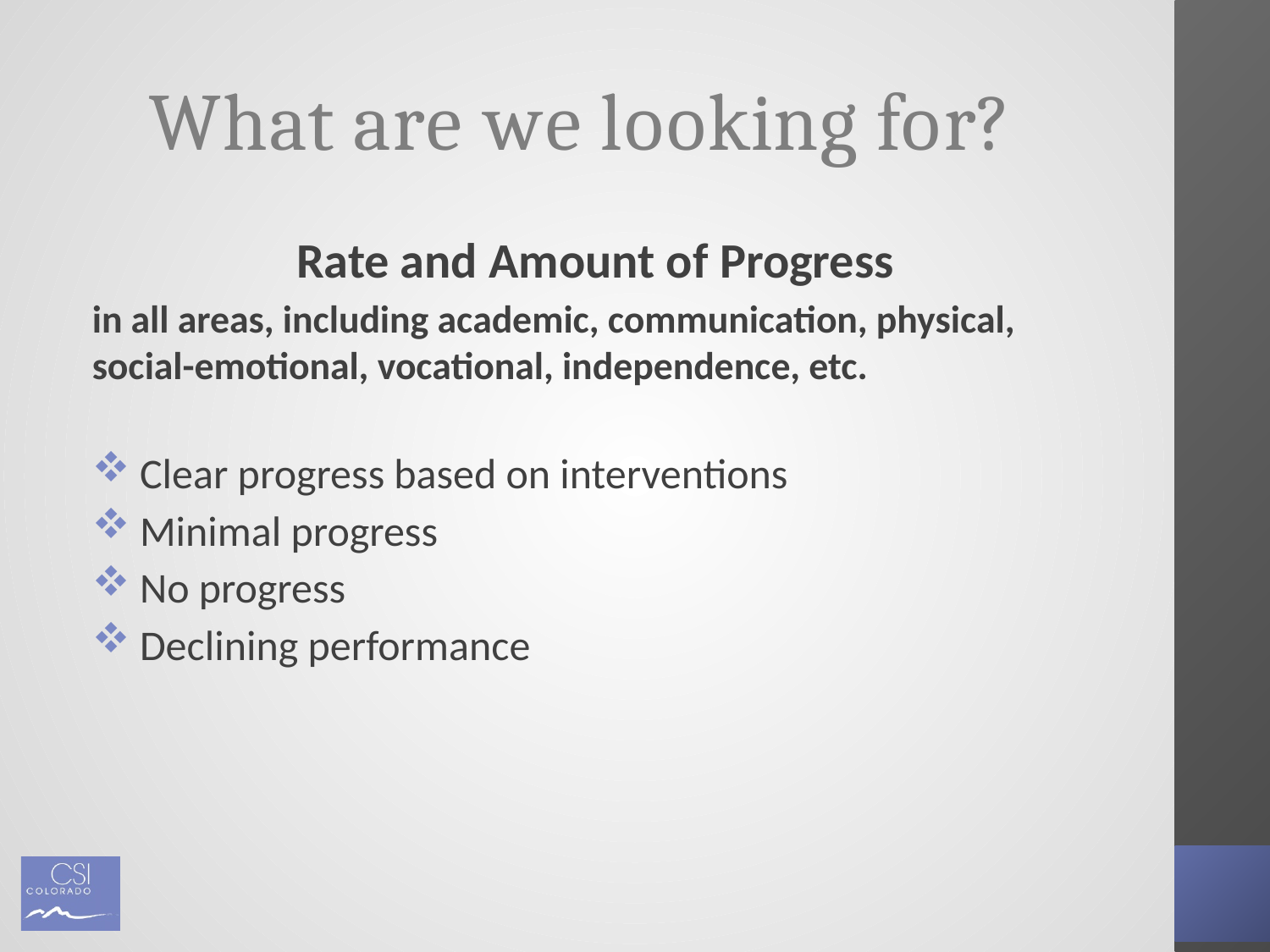

# What are we looking for?
Rate and Amount of Progress
in all areas, including academic, communication, physical, social-emotional, vocational, independence, etc.

Clear progress based on interventions
Minimal progress
No progress
Declining performance